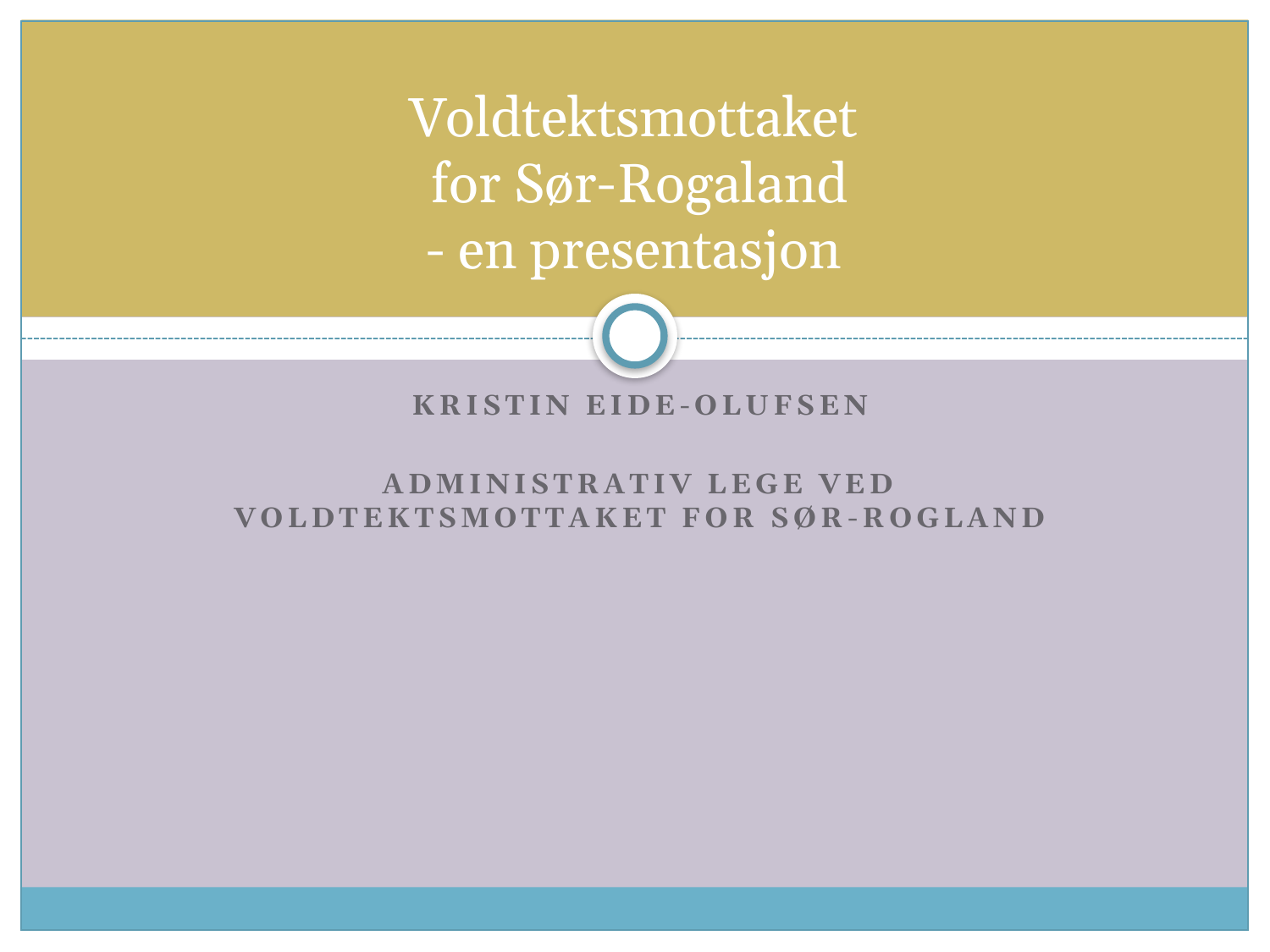

# Voldtektsmottaket for Sør-Rogaland - en presentasjon
Kristin Eide-Olufsen

Administrativ Lege ved Voldtektsmottaket for Sør-Rogland